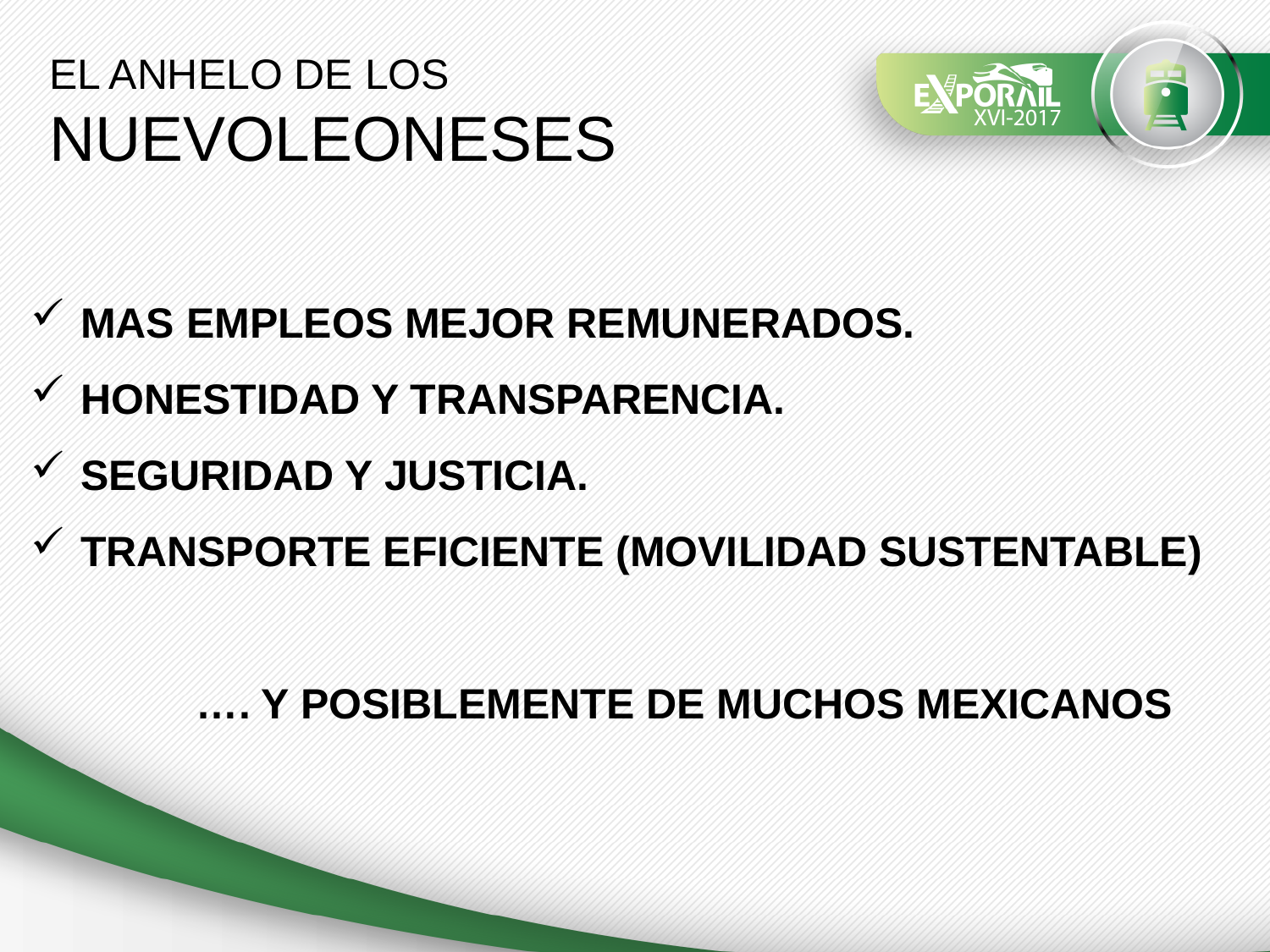

EL ANHELO DE LOS NUEVOLEONESES

MAS EMPLEOS MEJOR REMUNERADOS.
HONESTIDAD Y TRANSPARENCIA.
SEGURIDAD Y JUSTICIA.
TRANSPORTE EFICIENTE (MOVILIDAD SUSTENTABLE)

              …. Y POSIBLEMENTE DE MUCHOS MEXICANOS